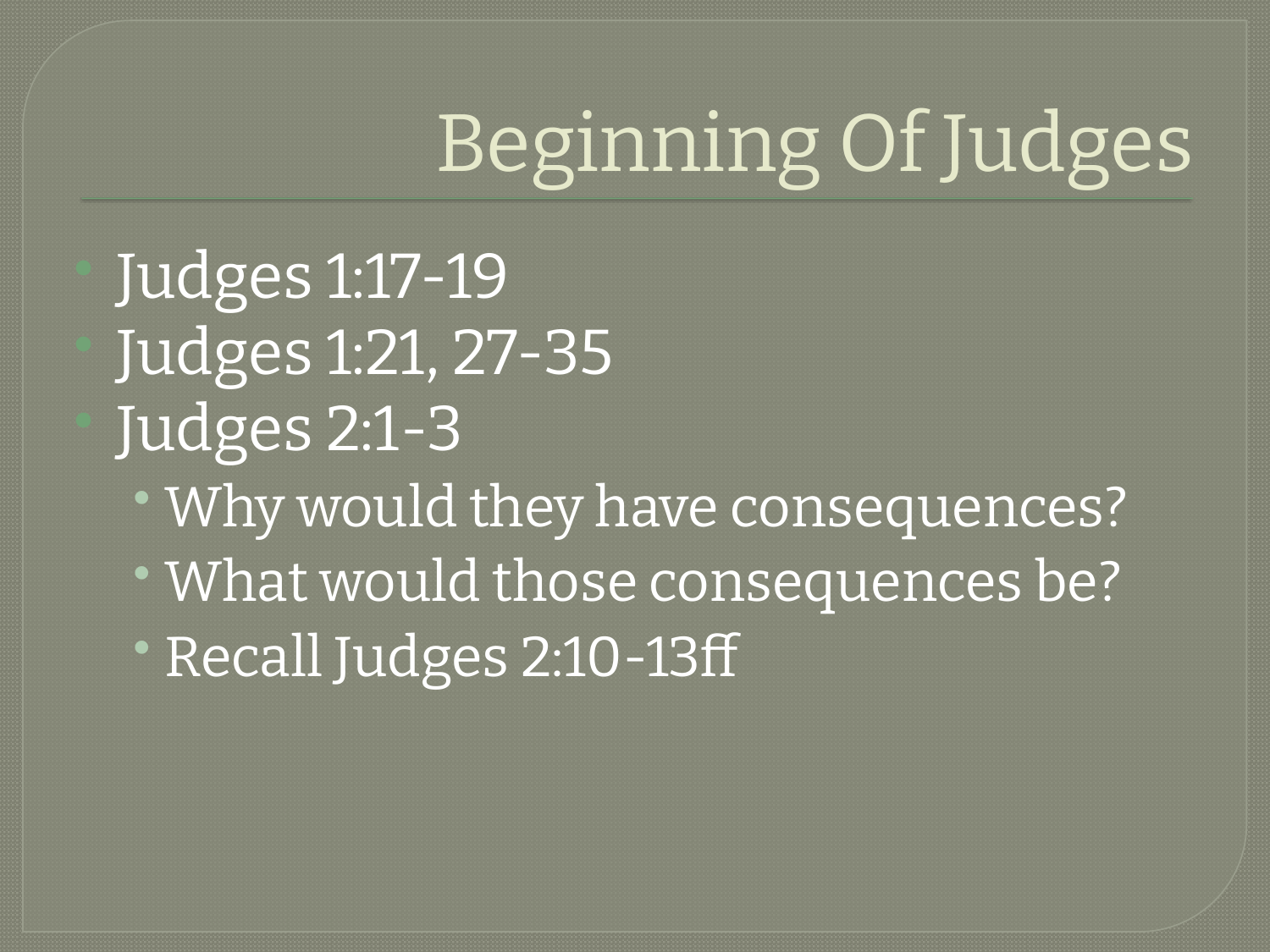

# Beginning Of Judges
Judges 1:17-19
Judges 1:21, 27-35
Judges 2:1-3
Why would they have consequences?
What would those consequences be?
Recall Judges 2:10-13ff